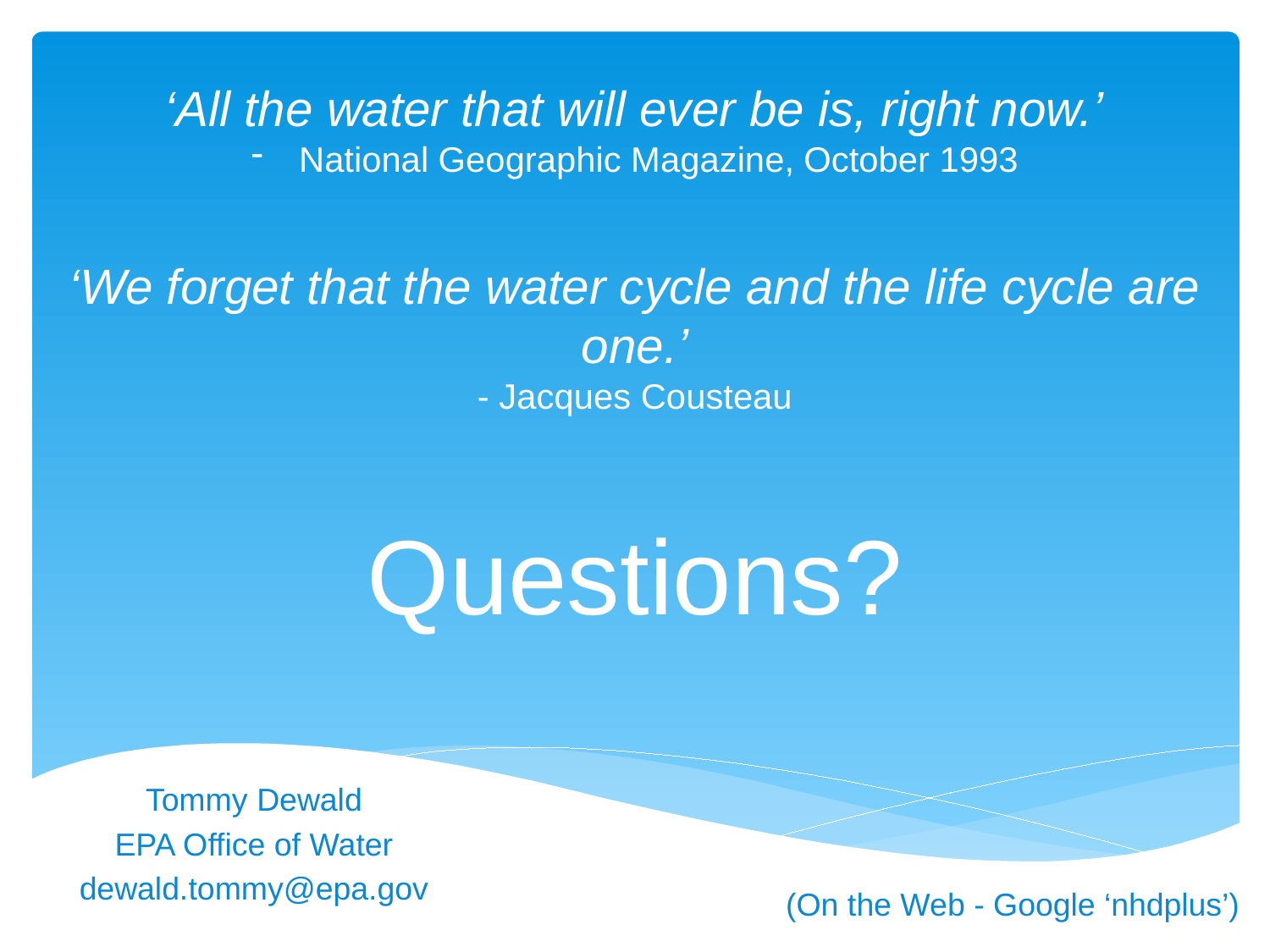

‘All the water that will ever be is, right now.’
National Geographic Magazine, October 1993

‘We forget that the water cycle and the life cycle are one.’
- Jacques Cousteau
Questions?
Tommy Dewald
EPA Office of Water
dewald.tommy@epa.gov
(On the Web - Google ‘nhdplus’)